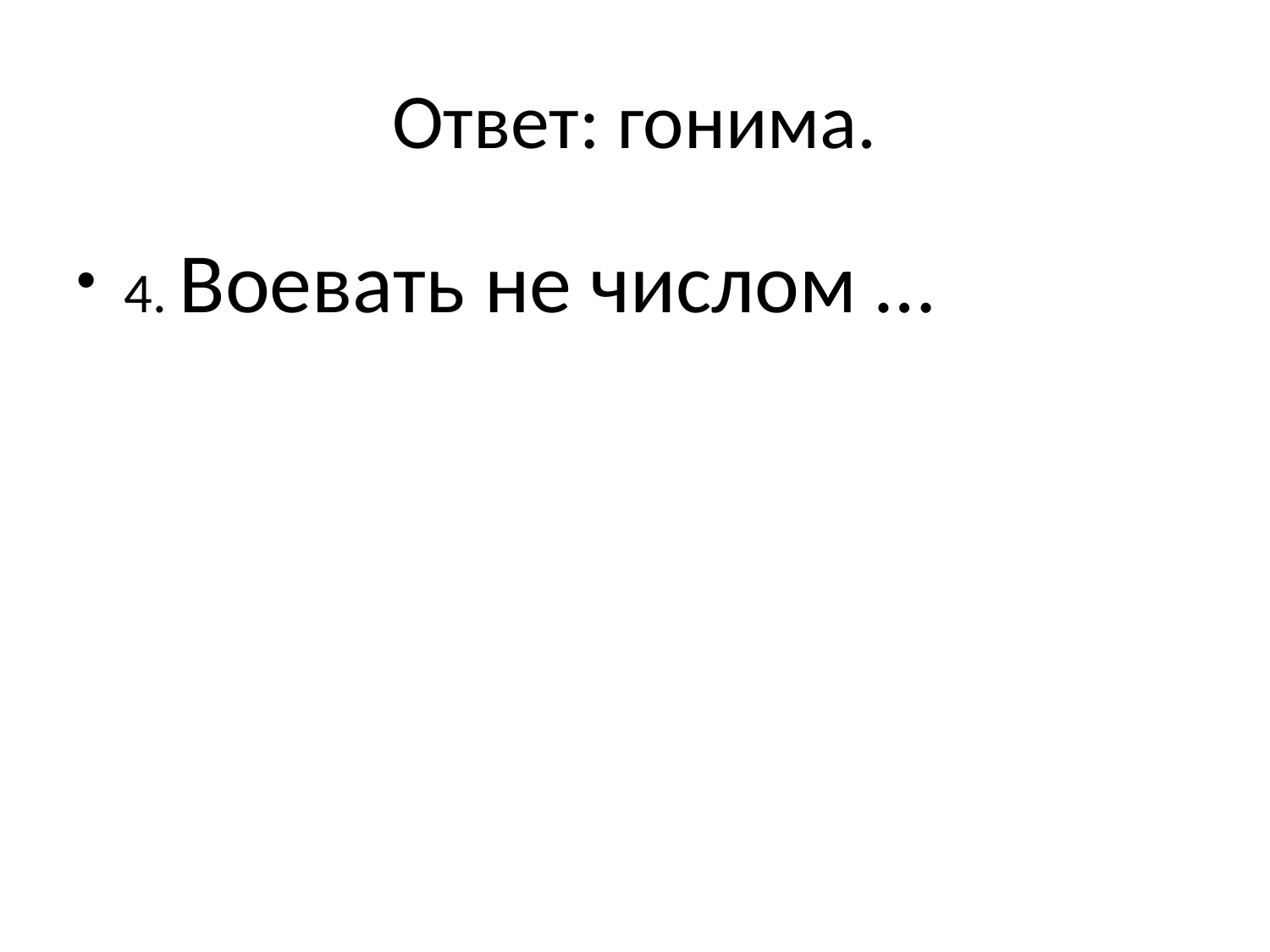

# Ответ: гонима.
4. Воевать не числом …